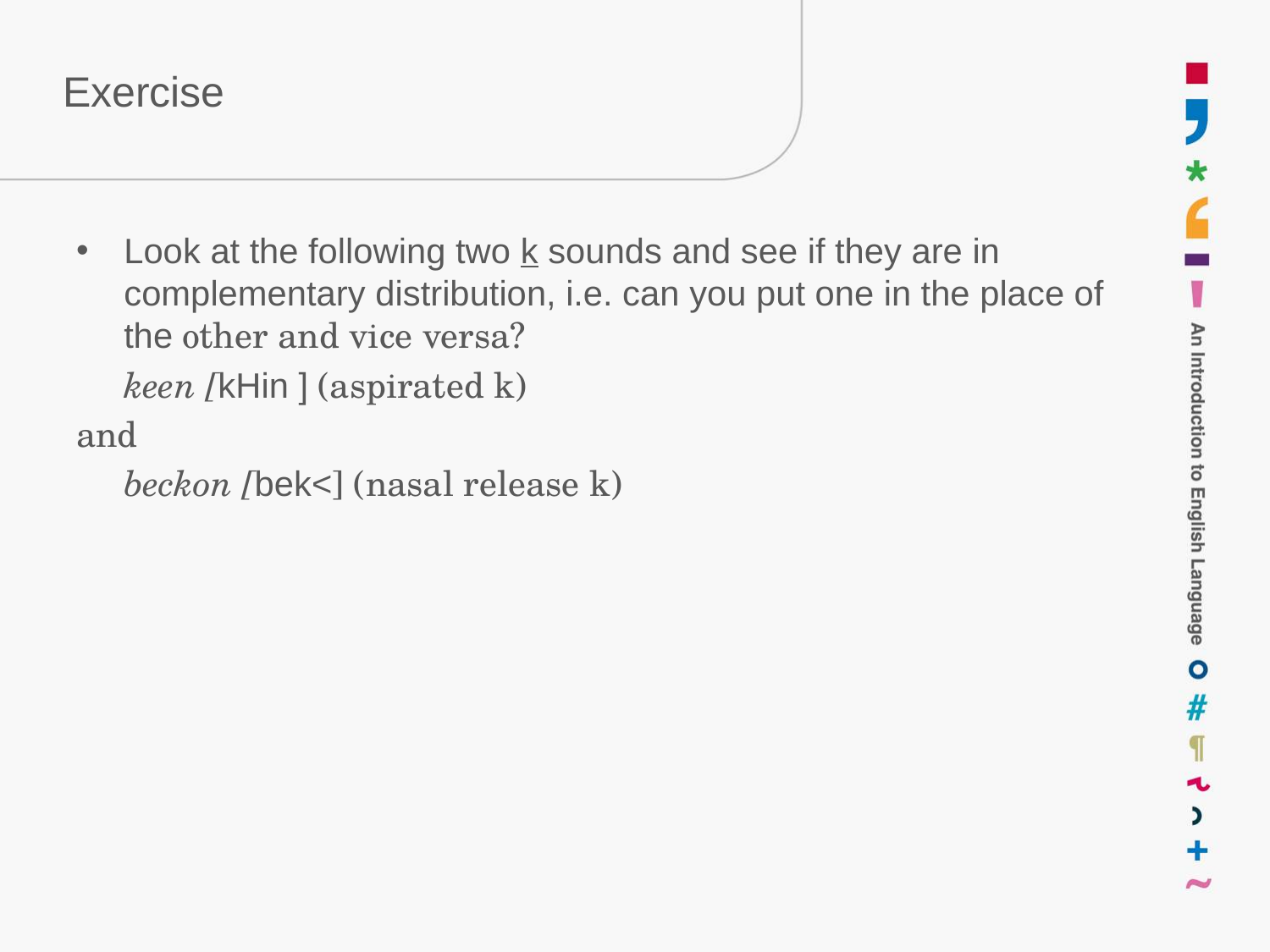

# Exercise
Look at the following two k sounds and see if they are in complementary distribution, i.e. can you put one in the place of the other and vice versa?
	keen [kHin ] (aspirated k)
and
	beckon [bek<] (nasal release k)